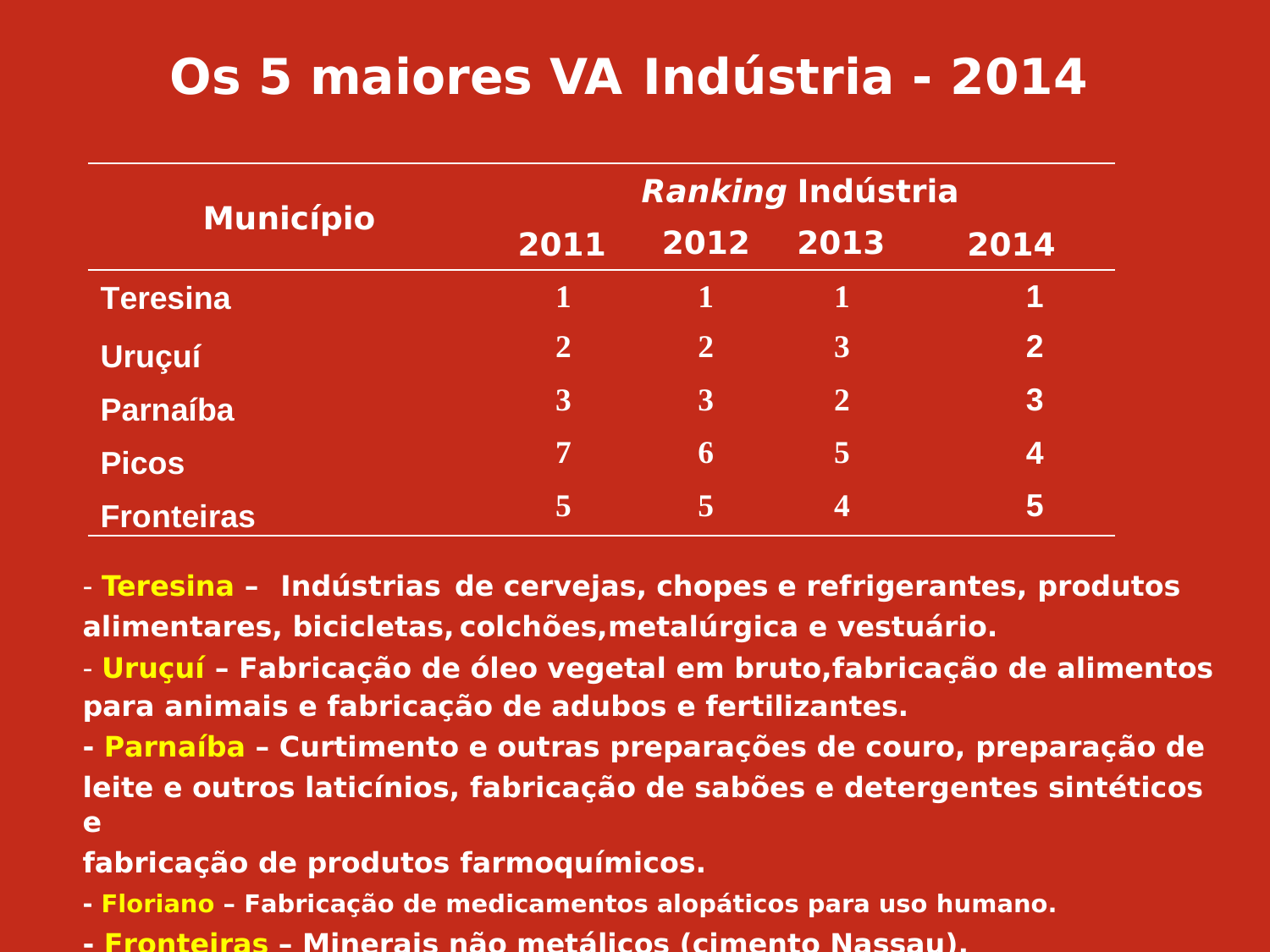

Os 5 maiores VA
Indústria - 2014

Ranking
2012
Indústria
2013
Município
2014
2011

1
2
3
7
5
1
2
3
6
5
1
3
2
5
4
1
2
3
4
5
Teresina
Uruçuí Parnaíba Picos Fronteiras

- Teresina –
Indústrias
de cervejas,
chopes
e refrigerantes, produtos
alimentares, bicicletas,
colchões,metalúrgica e vestuário.
- Uruçuí – Fabricação de óleo vegetal em bruto,fabricação de alimentos
para animais e fabricação de adubos e fertilizantes.
- Parnaíba – Curtimento e outras preparações de couro, preparação de
leite e outros laticínios, fabricação de sabões e detergentes sintéticos e
fabricação de produtos farmoquímicos.
- Floriano – Fabricação de medicamentos alopáticos para uso humano.
- Fronteiras – Minerais não metálicos (cimento Nassau).